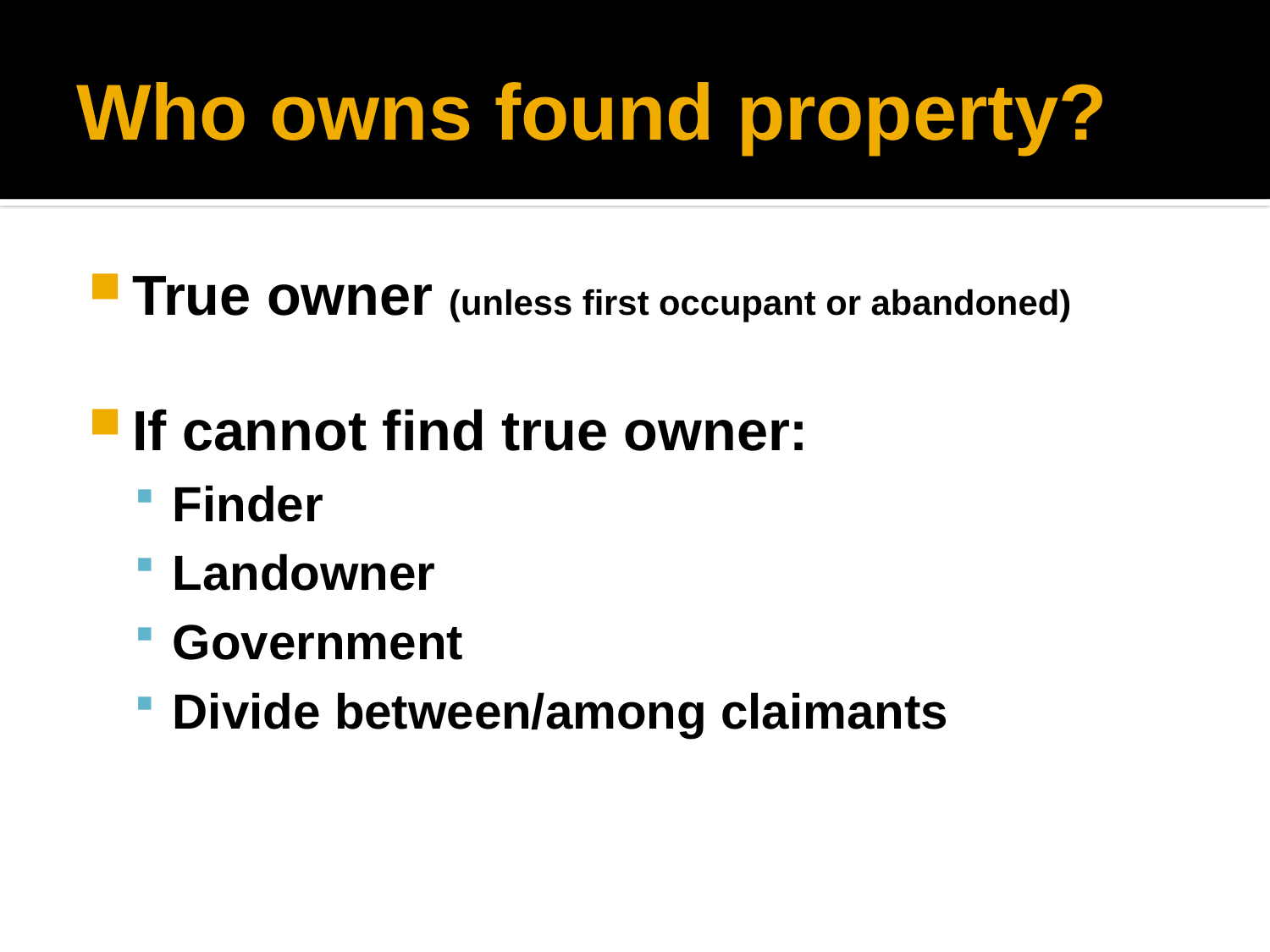

# Who owns found property?
True owner (unless first occupant or abandoned)

If cannot find true owner:
Finder
Landowner
Government
Divide between/among claimants